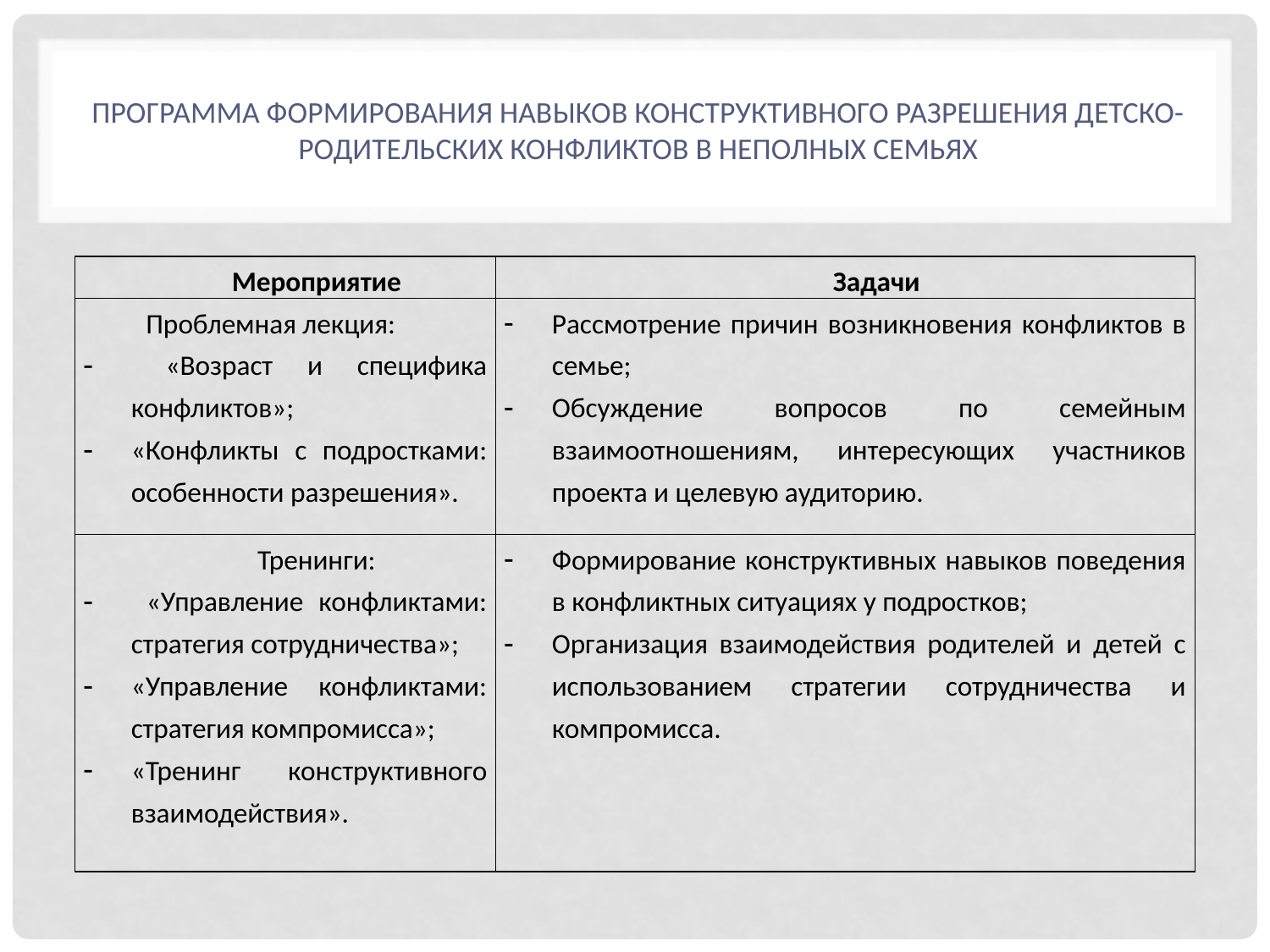

# Программа формирования навыков конструктивного разрешения детско-родительских конфликтов в неполных семьях
| Мероприятие | Задачи |
| --- | --- |
| Проблемная лекция: «Возраст и специфика конфликтов»; «Конфликты с подростками: особенности разрешения». | Рассмотрение причин возникновения конфликтов в семье; Обсуждение вопросов по семейным взаимоотношениям, интересующих участников проекта и целевую аудиторию. |
| Тренинги: «Управление конфликтами: стратегия сотрудничества»; «Управление конфликтами: стратегия компромисса»; «Тренинг конструктивного взаимодействия». | Формирование конструктивных навыков поведения в конфликтных ситуациях у подростков; Организация взаимодействия родителей и детей с использованием стратегии сотрудничества и компромисса. |